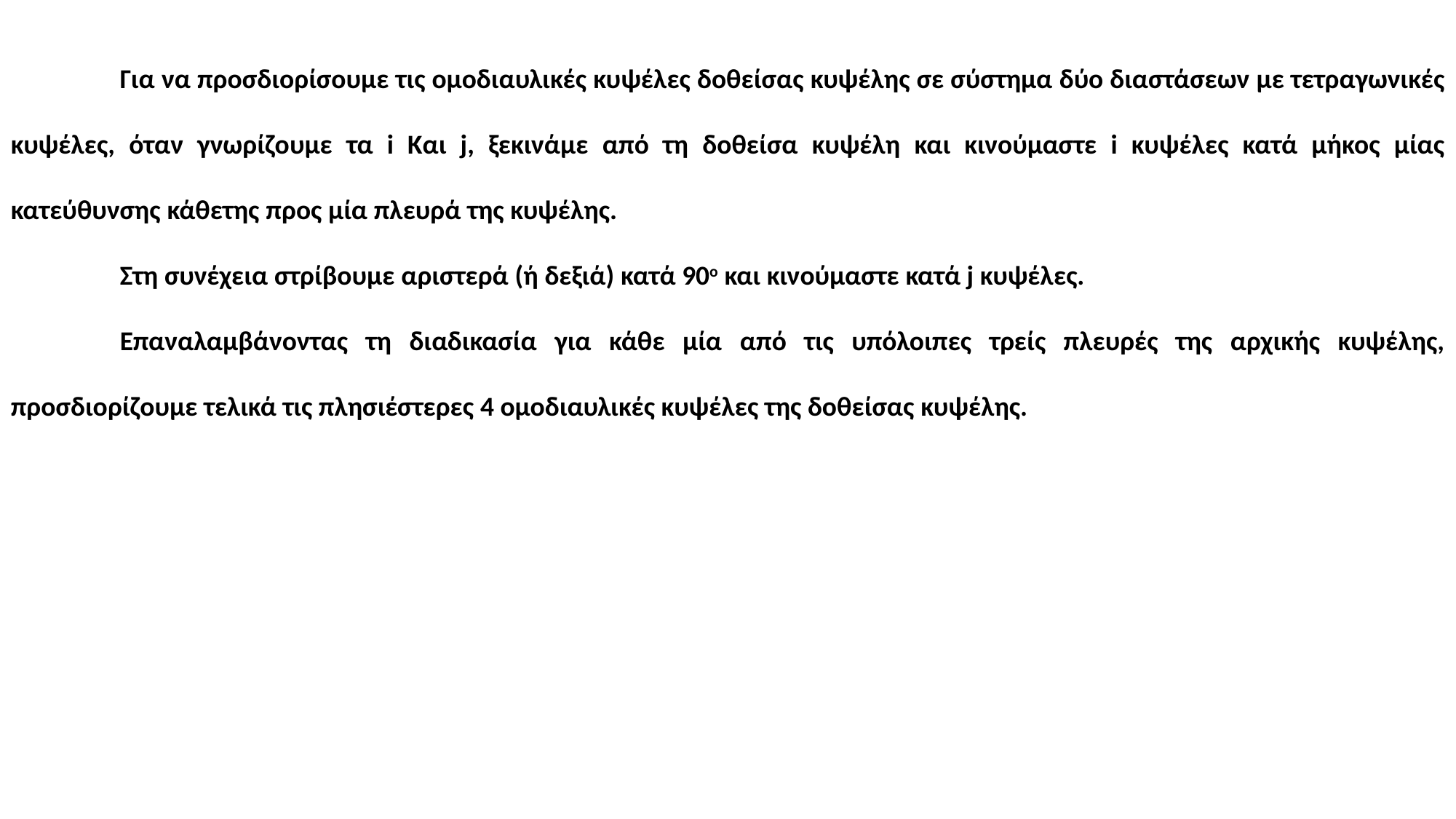

Για να προσδιορίσουμε τις ομοδιαυλικές κυψέλες δοθείσας κυψέλης σε σύστημα δύο διαστάσεων με τετραγωνικές κυψέλες, όταν γνωρίζουμε τα i Και j, ξεκινάμε από τη δοθείσα κυψέλη και κινούμαστε i κυψέλες κατά μήκος μίας κατεύθυνσης κάθετης προς μία πλευρά της κυψέλης.
	Στη συνέχεια στρίβουμε αριστερά (ή δεξιά) κατά 90ο και κινούμαστε κατά j κυψέλες.
	Επαναλαμβάνοντας τη διαδικασία για κάθε μία από τις υπόλοιπες τρείς πλευρές της αρχικής κυψέλης, προσδιορίζουμε τελικά τις πλησιέστερες 4 ομοδιαυλικές κυψέλες της δοθείσας κυψέλης.